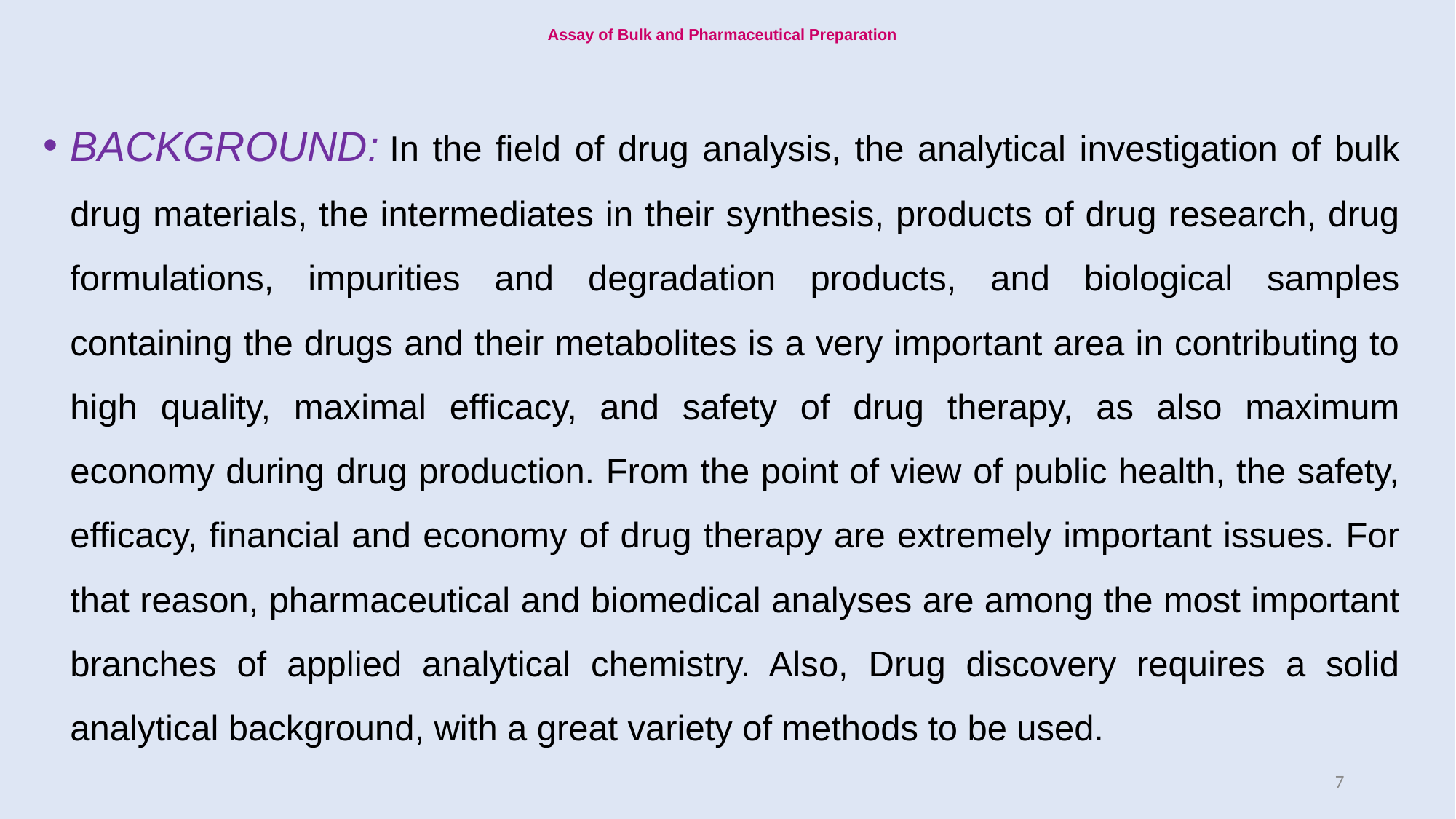

# Assay of Bulk and Pharmaceutical Preparation
BACKGROUND: In the field of drug analysis, the analytical investigation of bulk drug materials, the intermediates in their synthesis, products of drug research, drug formulations, impurities and degradation products, and biological samples containing the drugs and their metabolites is a very important area in contributing to high quality, maximal efficacy, and safety of drug therapy, as also maximum economy during drug production. From the point of view of public health, the safety, efficacy, financial and economy of drug therapy are extremely important issues. For that reason, pharmaceutical and biomedical analyses are among the most important branches of applied analytical chemistry. Also, Drug discovery requires a solid analytical background, with a great variety of methods to be used.

7